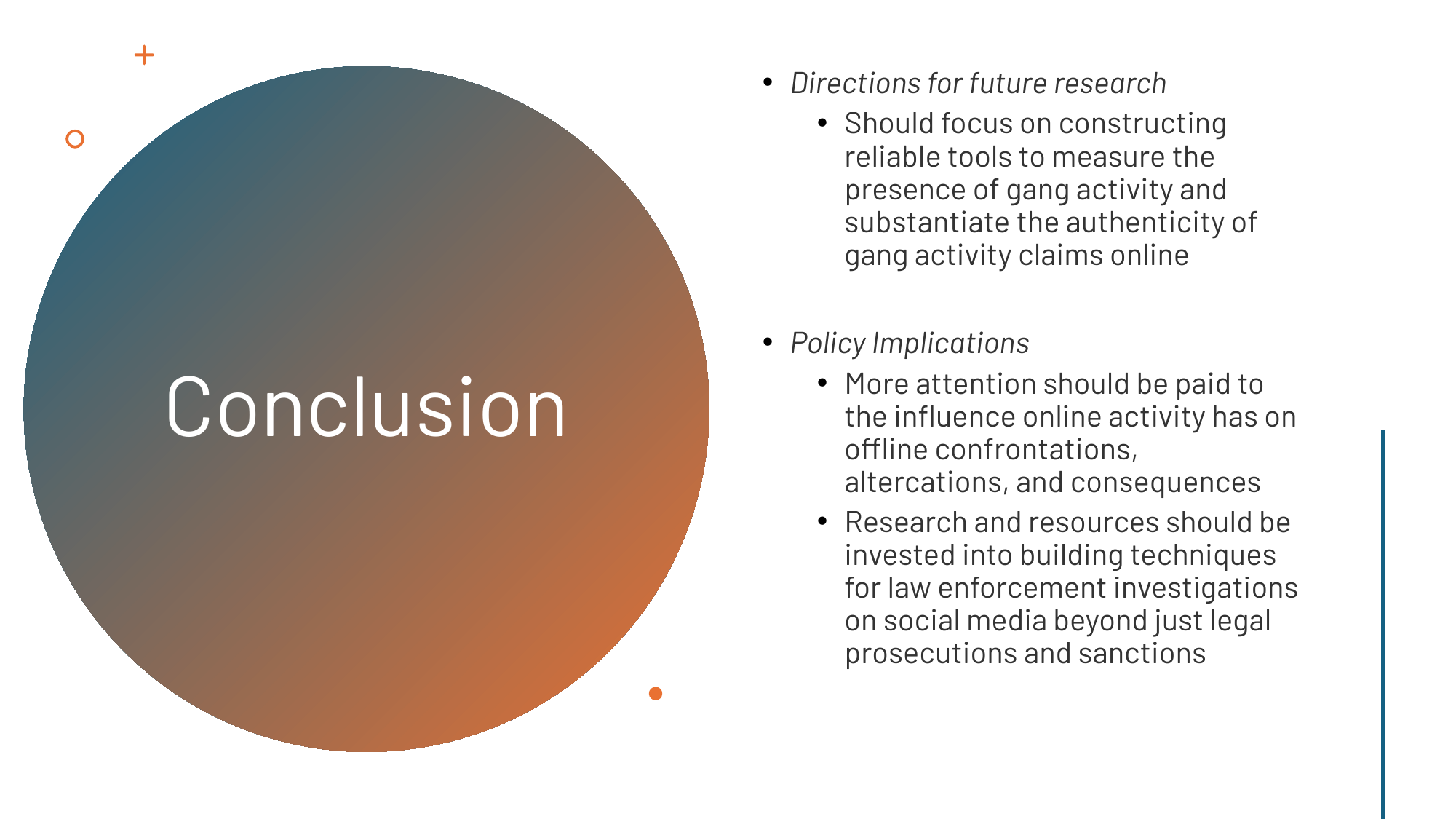

Directions for future research
Should focus on constructing reliable tools to measure the presence of gang activity and substantiate the authenticity of gang activity claims online

Policy Implications
More attention should be paid to the influence online activity has on offline confrontations, altercations, and consequences
Research and resources should be invested into building techniques for law enforcement investigations on social media beyond just legal prosecutions and sanctions

# Conclusion